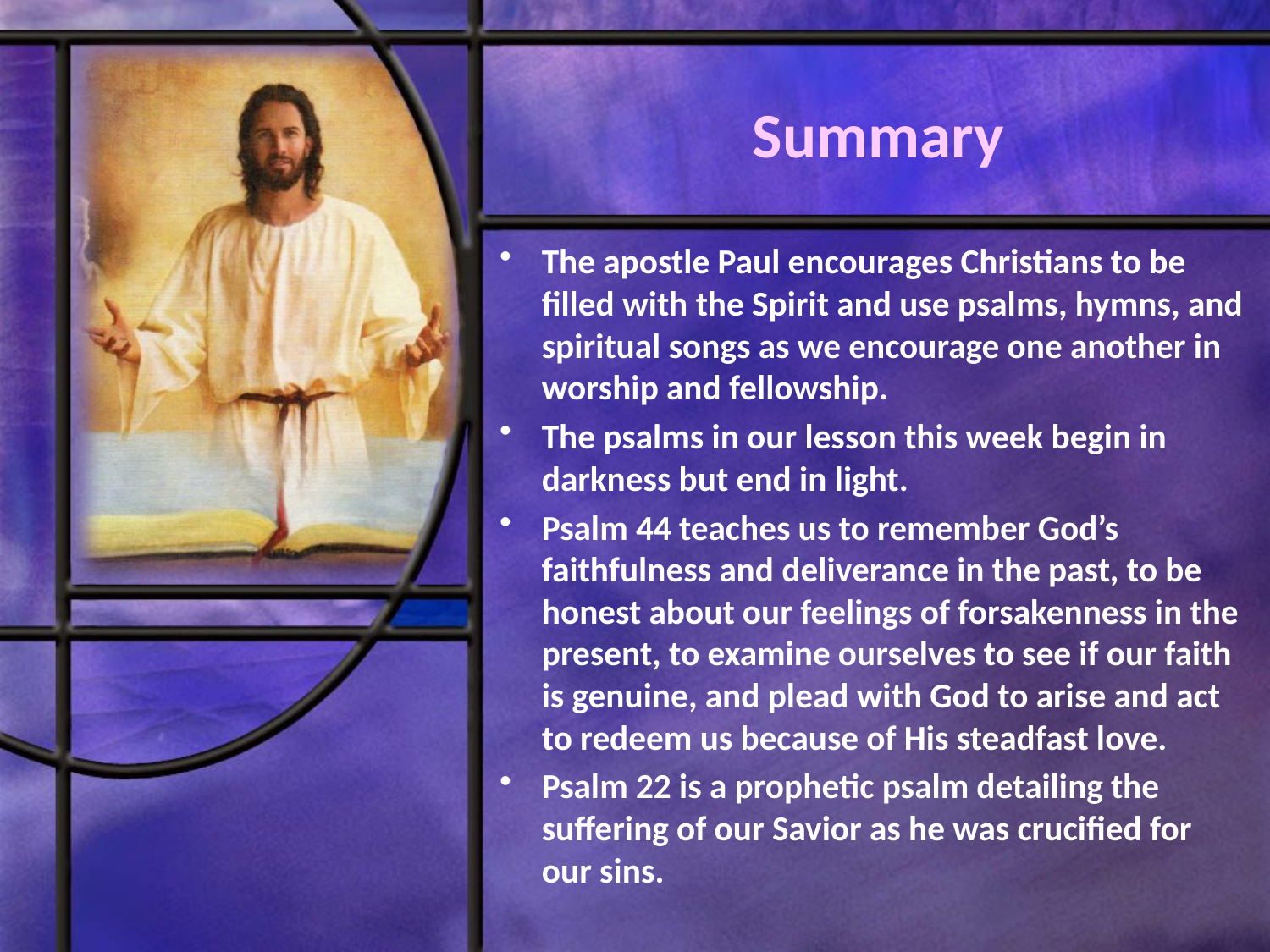

# Summary
The apostle Paul encourages Christians to be filled with the Spirit and use psalms, hymns, and spiritual songs as we encourage one another in worship and fellowship.
The psalms in our lesson this week begin in darkness but end in light.
Psalm 44 teaches us to remember God’s faithfulness and deliverance in the past, to be honest about our feelings of forsakenness in the present, to examine ourselves to see if our faith is genuine, and plead with God to arise and act to redeem us because of His steadfast love.
Psalm 22 is a prophetic psalm detailing the suffering of our Savior as he was crucified for our sins.